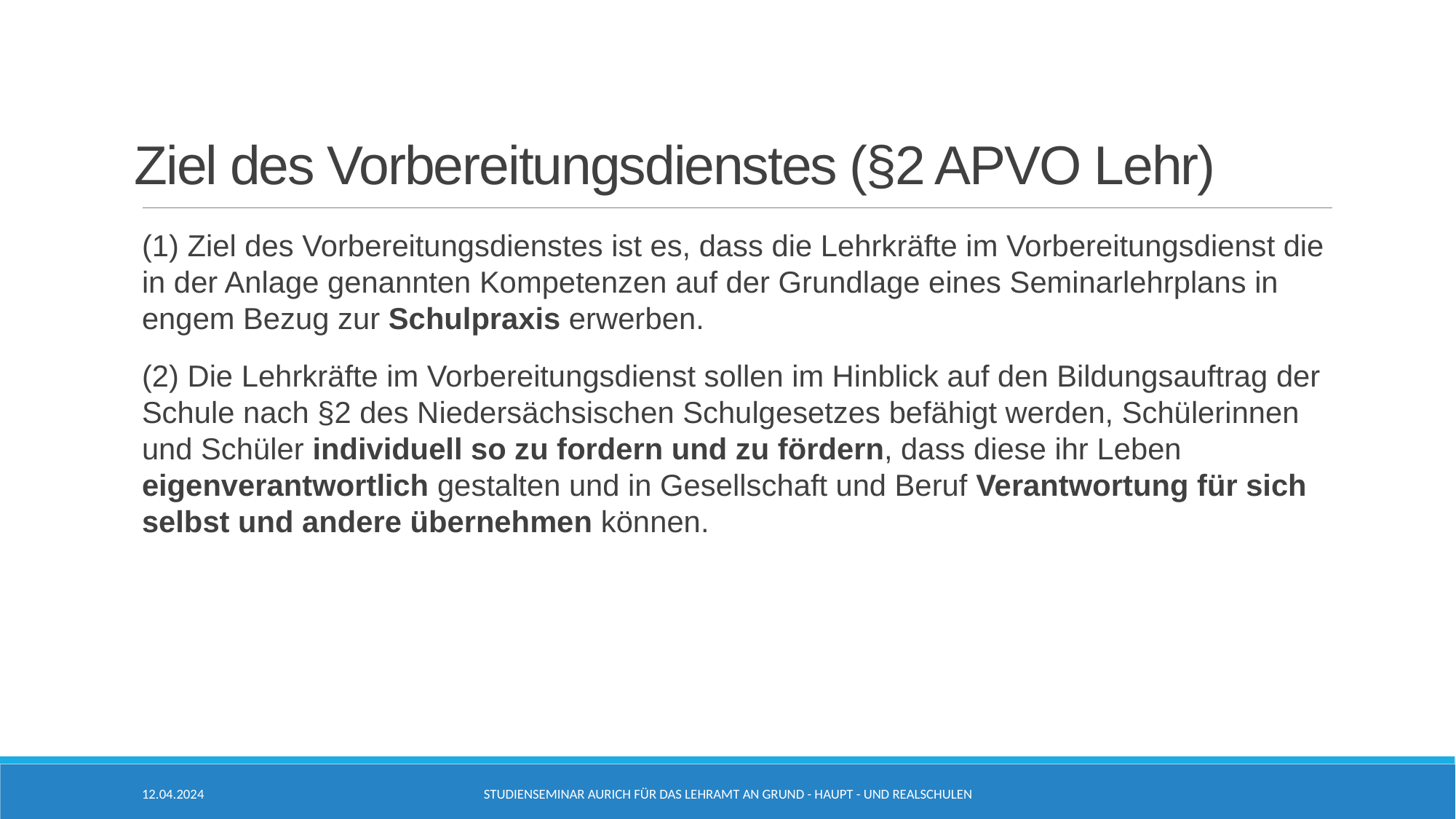

# Ziel des Vorbereitungsdienstes (§2 APVO Lehr)
(1) Ziel des Vorbereitungsdienstes ist es, dass die Lehrkräfte im Vorbereitungsdienst die in der Anlage genannten Kompetenzen auf der Grundlage eines Seminarlehrplans in engem Bezug zur Schulpraxis erwerben.
(2) Die Lehrkräfte im Vorbereitungsdienst sollen im Hinblick auf den Bildungsauftrag der Schule nach §2 des Niedersächsischen Schulgesetzes befähigt werden, Schülerinnen und Schüler individuell so zu fordern und zu fördern, dass diese ihr Leben eigenverantwortlich gestalten und in Gesellschaft und Beruf Verantwortung für sich selbst und andere übernehmen können.
12.04.2024
Studienseminar Aurich für das Lehramt an Grund - Haupt - und Realschulen